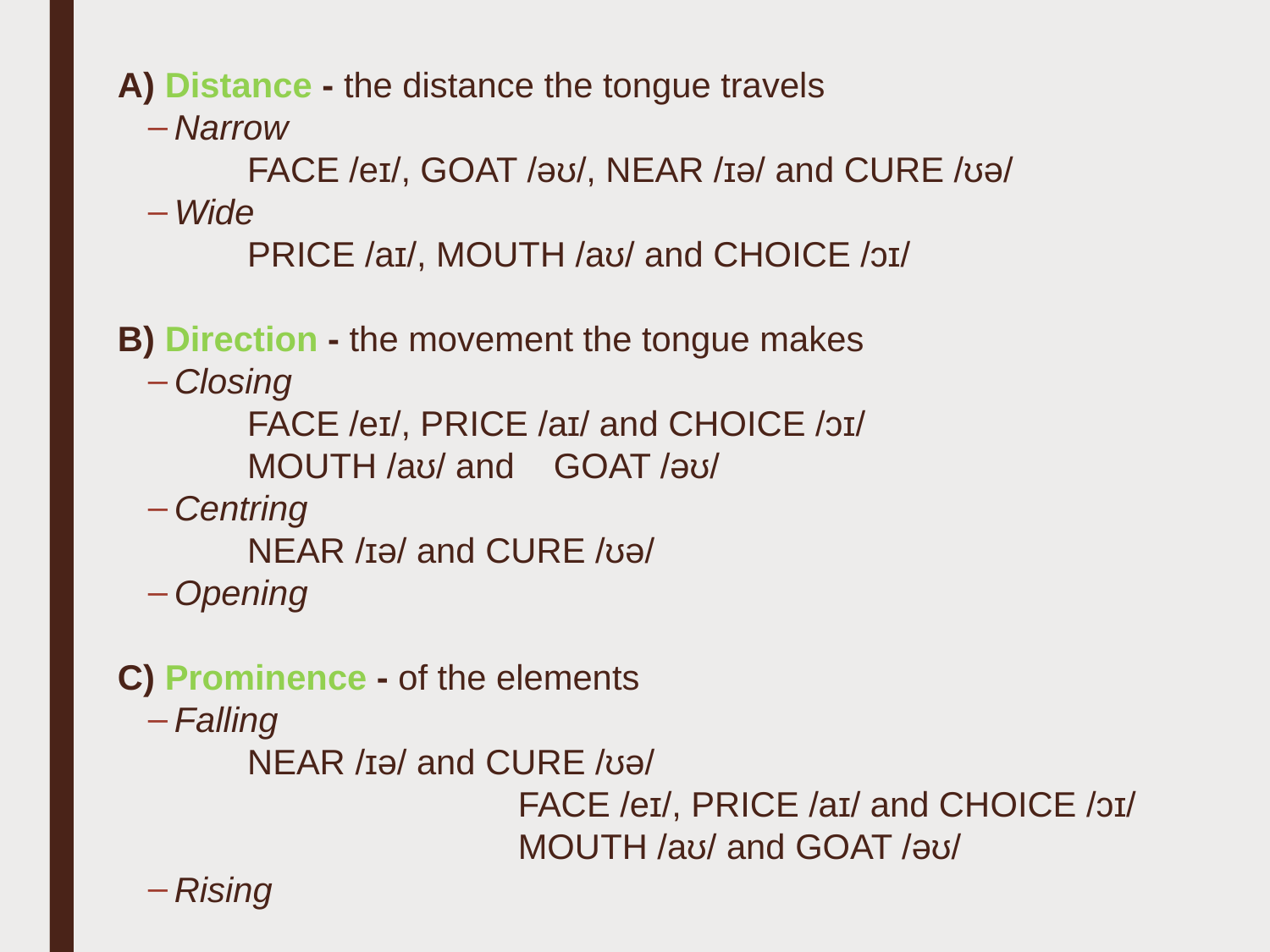

A) Distance - the distance the tongue travels
Narrow
FACE /eɪ/, GOAT /əʊ/, NEAR /ɪə/ and CURE /ʊə/
Wide
PRICE /aɪ/, MOUTH /aʊ/ and CHOICE /ɔɪ/

B) Direction - the movement the tongue makes
Closing
FACE /eɪ/, PRICE /aɪ/ and CHOICE /ɔɪ/
MOUTH /aʊ/ and    GOAT /əʊ/
Centring
NEAR /ɪə/ and CURE /ʊə/
Opening

C) Prominence - of the elements
Falling
NEAR /ɪə/ and CURE /ʊə/
  			  FACE /eɪ/, PRICE /aɪ/ and CHOICE /ɔɪ/
  			  MOUTH /aʊ/ and GOAT /əʊ/
Rising